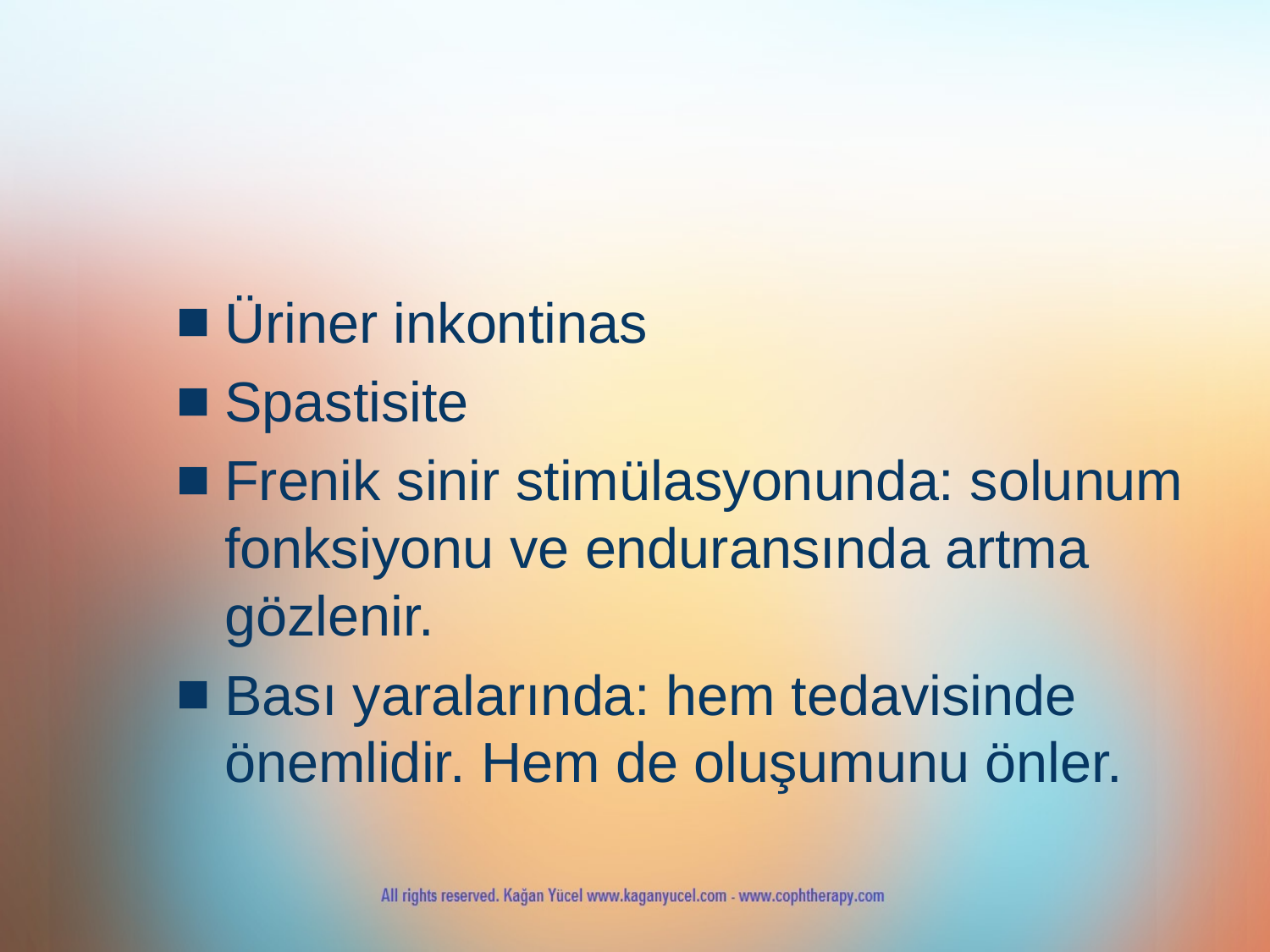

#
Üriner inkontinas
Spastisite
Frenik sinir stimülasyonunda: solunum fonksiyonu ve enduransında artma gözlenir.
Bası yaralarında: hem tedavisinde önemlidir. Hem de oluşumunu önler.